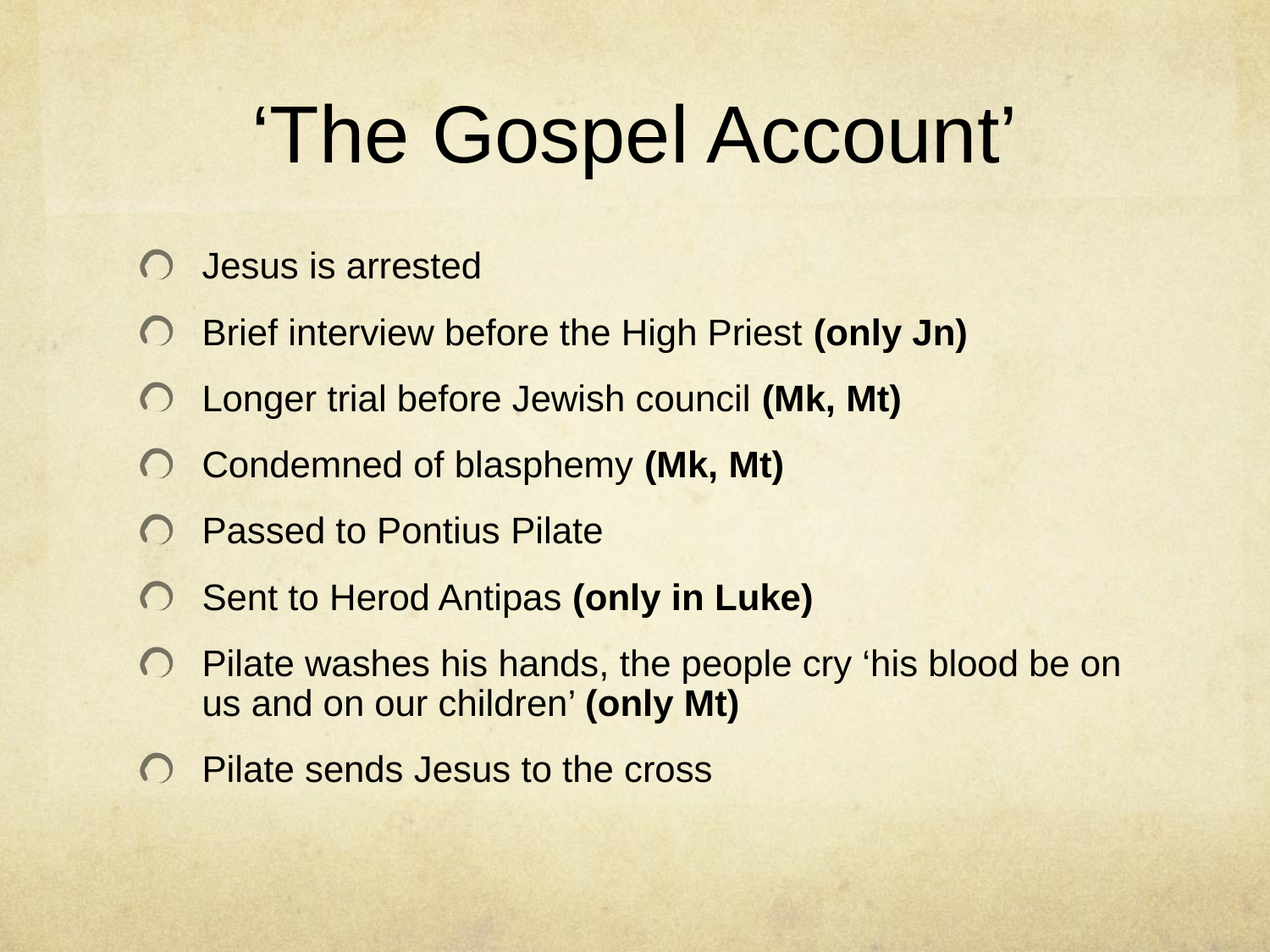

# ‘The Gospel Account’
Jesus is arrested
Brief interview before the High Priest (only Jn)
Longer trial before Jewish council (Mk, Mt)
Condemned of blasphemy (Mk, Mt)
Passed to Pontius Pilate
Sent to Herod Antipas (only in Luke)
Pilate washes his hands, the people cry ‘his blood be on us and on our children’ (only Mt)
Pilate sends Jesus to the cross